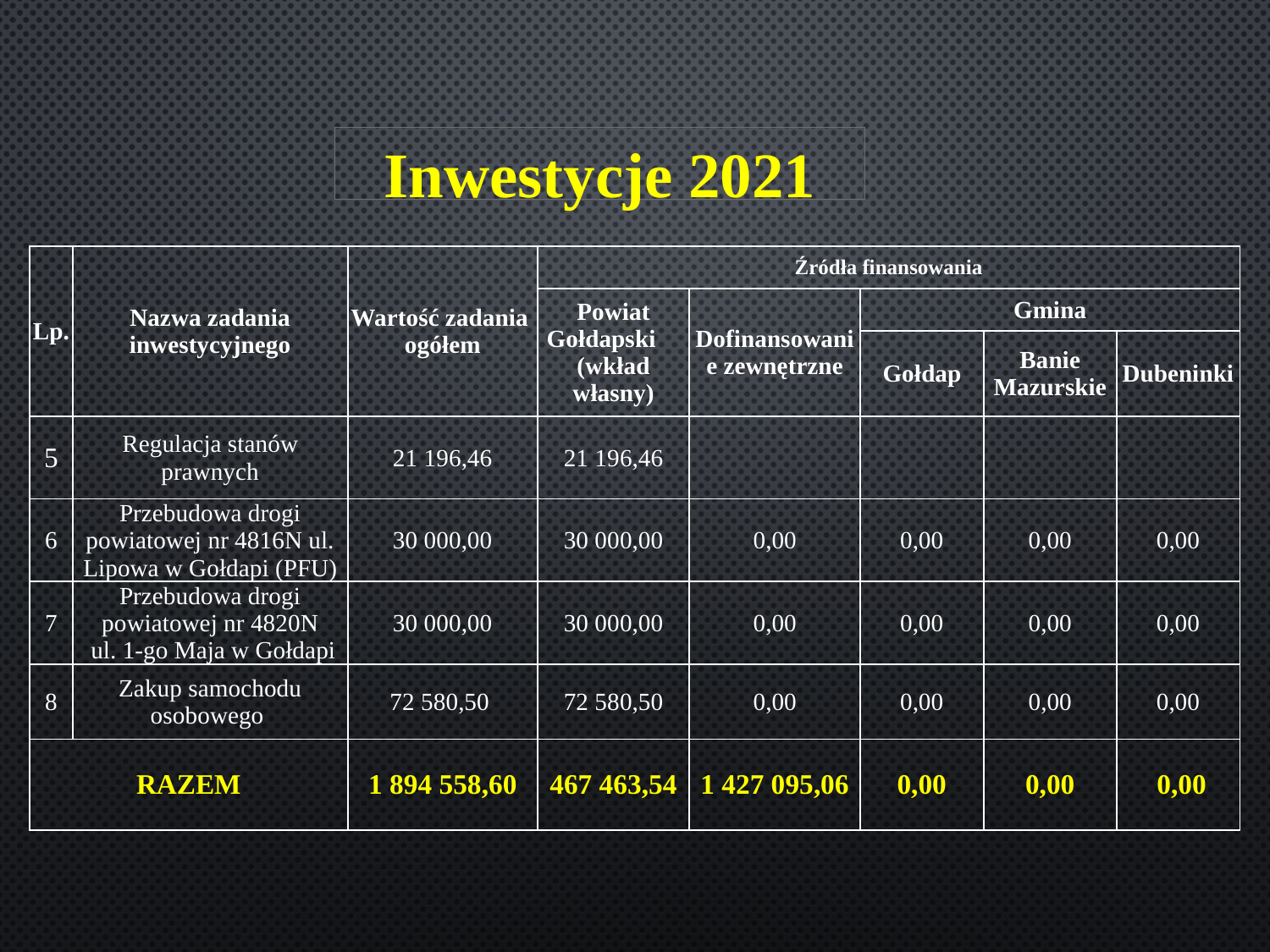

Inwestycje 2021
| Lp. | Nazwa zadania inwestycyjnego | Wartość zadania ogółem | Źródła finansowania |  |  |  |  |
| --- | --- | --- | --- | --- | --- | --- | --- |
|  |  |  | Powiat Gołdapski (wkład własny) | Dofinansowanie zewnętrzne | Gmina |  |  |
|  |  |  |  |  | Gołdap | Banie Mazurskie | Dubeninki |
| 5 | Regulacja stanów prawnych | 21 196,46 | 21 196,46 |  |  |  |  |
| 6 | Przebudowa drogi powiatowej nr 4816N ul. Lipowa w Gołdapi (PFU) | 30 000,00 | 30 000,00 | 0,00 | 0,00 | 0,00 | 0,00 |
| 7 | Przebudowa drogi powiatowej nr 4820N ul. 1-go Maja w Gołdapi | 30 000,00 | 30 000,00 | 0,00 | 0,00 | 0,00 | 0,00 |
| 8 | Zakup samochodu osobowego | 72 580,50 | 72 580,50 | 0,00 | 0,00 | 0,00 | 0,00 |
| RAZEM |  | 1 894 558,60 | 467 463,54 | 1 427 095,06 | 0,00 | 0,00 | 0,00 |